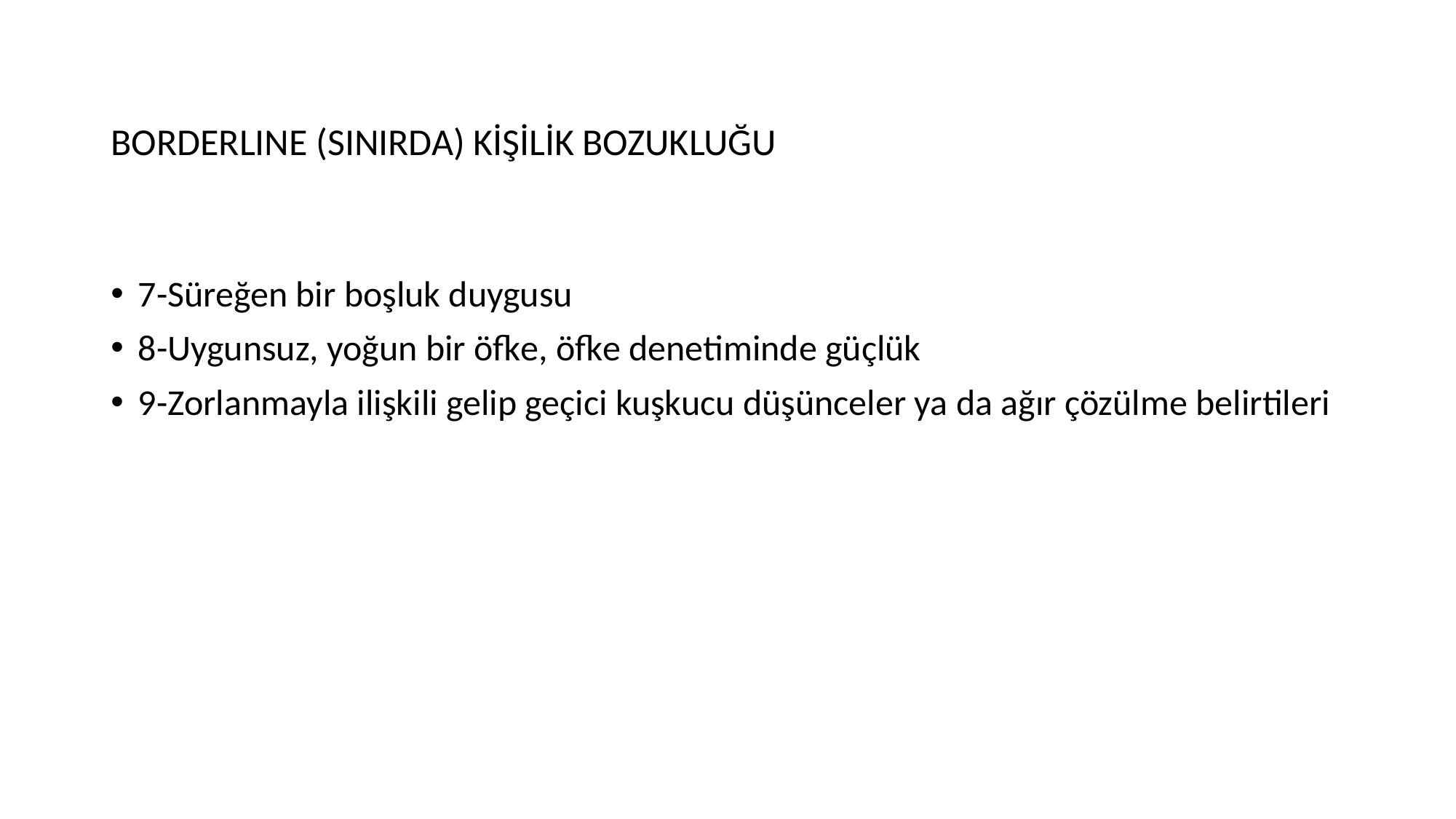

# BORDERLINE (SINIRDA) KİŞİLİK BOZUKLUĞU

7-Süreğen bir boşluk duygusu
8-Uygunsuz, yoğun bir öfke, öfke denetiminde güçlük
9-Zorlanmayla ilişkili gelip geçici kuşkucu düşünceler ya da ağır çözülme belirtileri